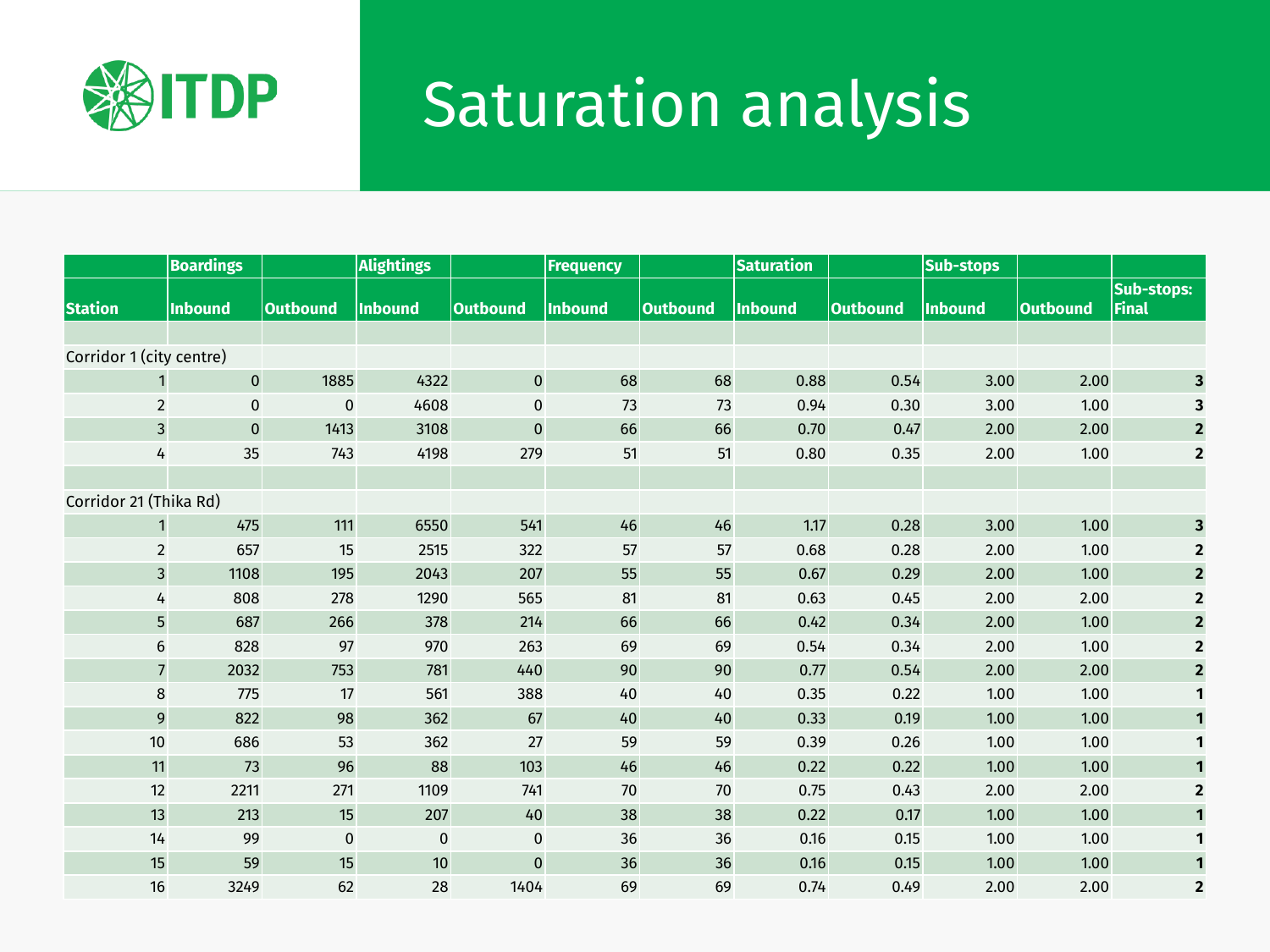

# Saturation analysis
|  | Boardings |  | Alightings |  | Frequency |  | Saturation |  | Sub-stops |  |  |
| --- | --- | --- | --- | --- | --- | --- | --- | --- | --- | --- | --- |
| Station | Inbound | Outbound | Inbound | Outbound | Inbound | Outbound | Inbound | Outbound | Inbound | Outbound | Sub-stops: Final |
|  |  |  |  |  |  |  |  |  |  |  |  |
| Corridor 1 (city centre) |  |  |  |  |  |  |  |  |  |  |  |
| 1 | 0 | 1885 | 4322 | 0 | 68 | 68 | 0.88 | 0.54 | 3.00 | 2.00 | 3 |
| 2 | 0 | 0 | 4608 | 0 | 73 | 73 | 0.94 | 0.30 | 3.00 | 1.00 | 3 |
| 3 | 0 | 1413 | 3108 | 0 | 66 | 66 | 0.70 | 0.47 | 2.00 | 2.00 | 2 |
| 4 | 35 | 743 | 4198 | 279 | 51 | 51 | 0.80 | 0.35 | 2.00 | 1.00 | 2 |
|  |  |  |  |  |  |  |  |  |  |  |  |
| Corridor 21 (Thika Rd) |  |  |  |  |  |  |  |  |  |  |  |
| 1 | 475 | 111 | 6550 | 541 | 46 | 46 | 1.17 | 0.28 | 3.00 | 1.00 | 3 |
| 2 | 657 | 15 | 2515 | 322 | 57 | 57 | 0.68 | 0.28 | 2.00 | 1.00 | 2 |
| 3 | 1108 | 195 | 2043 | 207 | 55 | 55 | 0.67 | 0.29 | 2.00 | 1.00 | 2 |
| 4 | 808 | 278 | 1290 | 565 | 81 | 81 | 0.63 | 0.45 | 2.00 | 2.00 | 2 |
| 5 | 687 | 266 | 378 | 214 | 66 | 66 | 0.42 | 0.34 | 2.00 | 1.00 | 2 |
| 6 | 828 | 97 | 970 | 263 | 69 | 69 | 0.54 | 0.34 | 2.00 | 1.00 | 2 |
| 7 | 2032 | 753 | 781 | 440 | 90 | 90 | 0.77 | 0.54 | 2.00 | 2.00 | 2 |
| 8 | 775 | 17 | 561 | 388 | 40 | 40 | 0.35 | 0.22 | 1.00 | 1.00 | 1 |
| 9 | 822 | 98 | 362 | 67 | 40 | 40 | 0.33 | 0.19 | 1.00 | 1.00 | 1 |
| 10 | 686 | 53 | 362 | 27 | 59 | 59 | 0.39 | 0.26 | 1.00 | 1.00 | 1 |
| 11 | 73 | 96 | 88 | 103 | 46 | 46 | 0.22 | 0.22 | 1.00 | 1.00 | 1 |
| 12 | 2211 | 271 | 1109 | 741 | 70 | 70 | 0.75 | 0.43 | 2.00 | 2.00 | 2 |
| 13 | 213 | 15 | 207 | 40 | 38 | 38 | 0.22 | 0.17 | 1.00 | 1.00 | 1 |
| 14 | 99 | 0 | 0 | 0 | 36 | 36 | 0.16 | 0.15 | 1.00 | 1.00 | 1 |
| 15 | 59 | 15 | 10 | 0 | 36 | 36 | 0.16 | 0.15 | 1.00 | 1.00 | 1 |
| 16 | 3249 | 62 | 28 | 1404 | 69 | 69 | 0.74 | 0.49 | 2.00 | 2.00 | 2 |